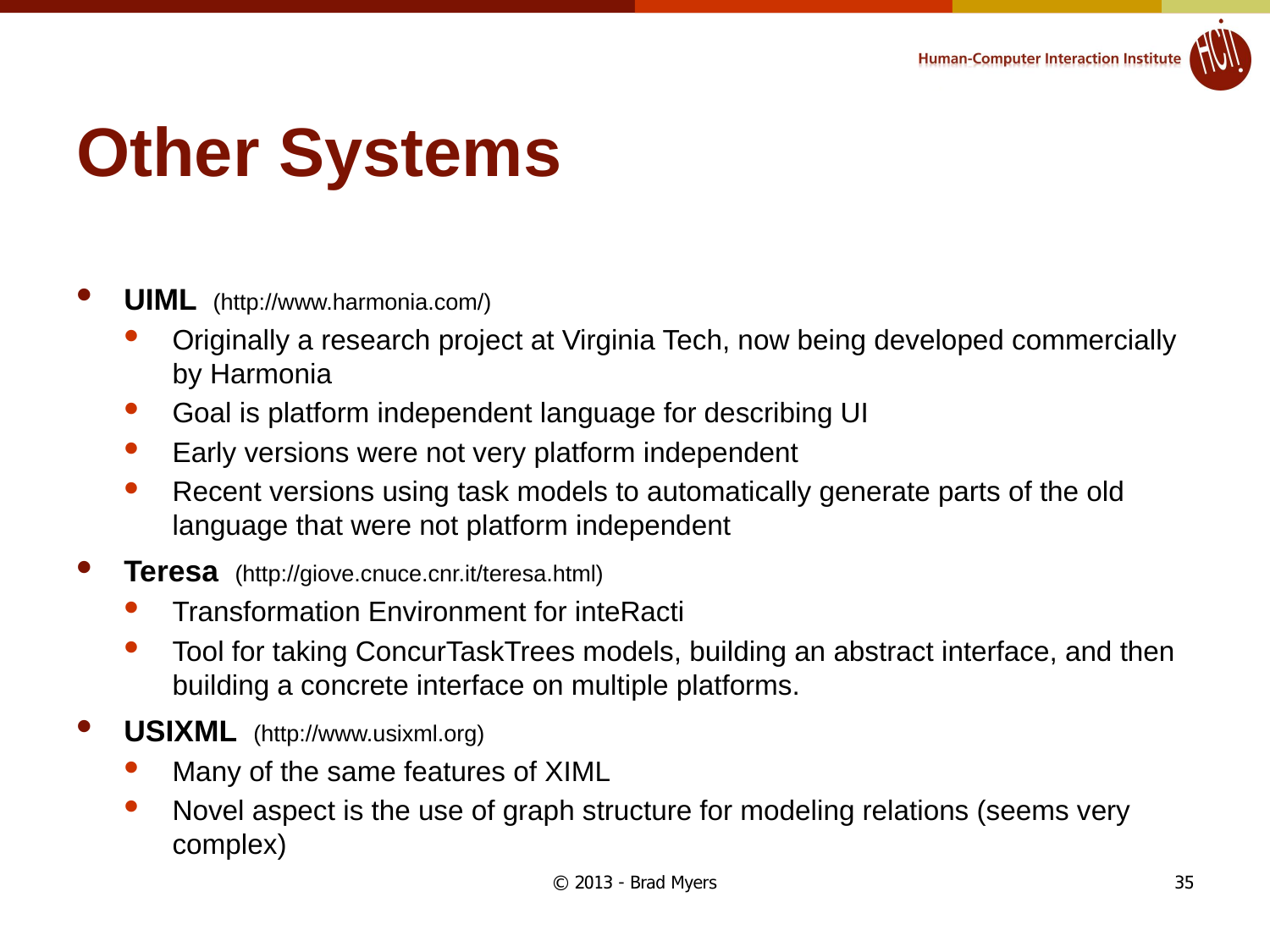

# Other Systems

UIML  (http://www.harmonia.com/)
Originally a research project at Virginia Tech, now being developed commercially by Harmonia
Goal is platform independent language for describing UI
Early versions were not very platform independent
Recent versions using task models to automatically generate parts of the old language that were not platform independent
Teresa  (http://giove.cnuce.cnr.it/teresa.html)
Transformation Environment for inteRacti
Tool for taking ConcurTaskTrees models, building an abstract interface, and then building a concrete interface on multiple platforms.
USIXML  (http://www.usixml.org)
Many of the same features of XIML
Novel aspect is the use of graph structure for modeling relations (seems very complex)
© 2013 - Brad Myers
35